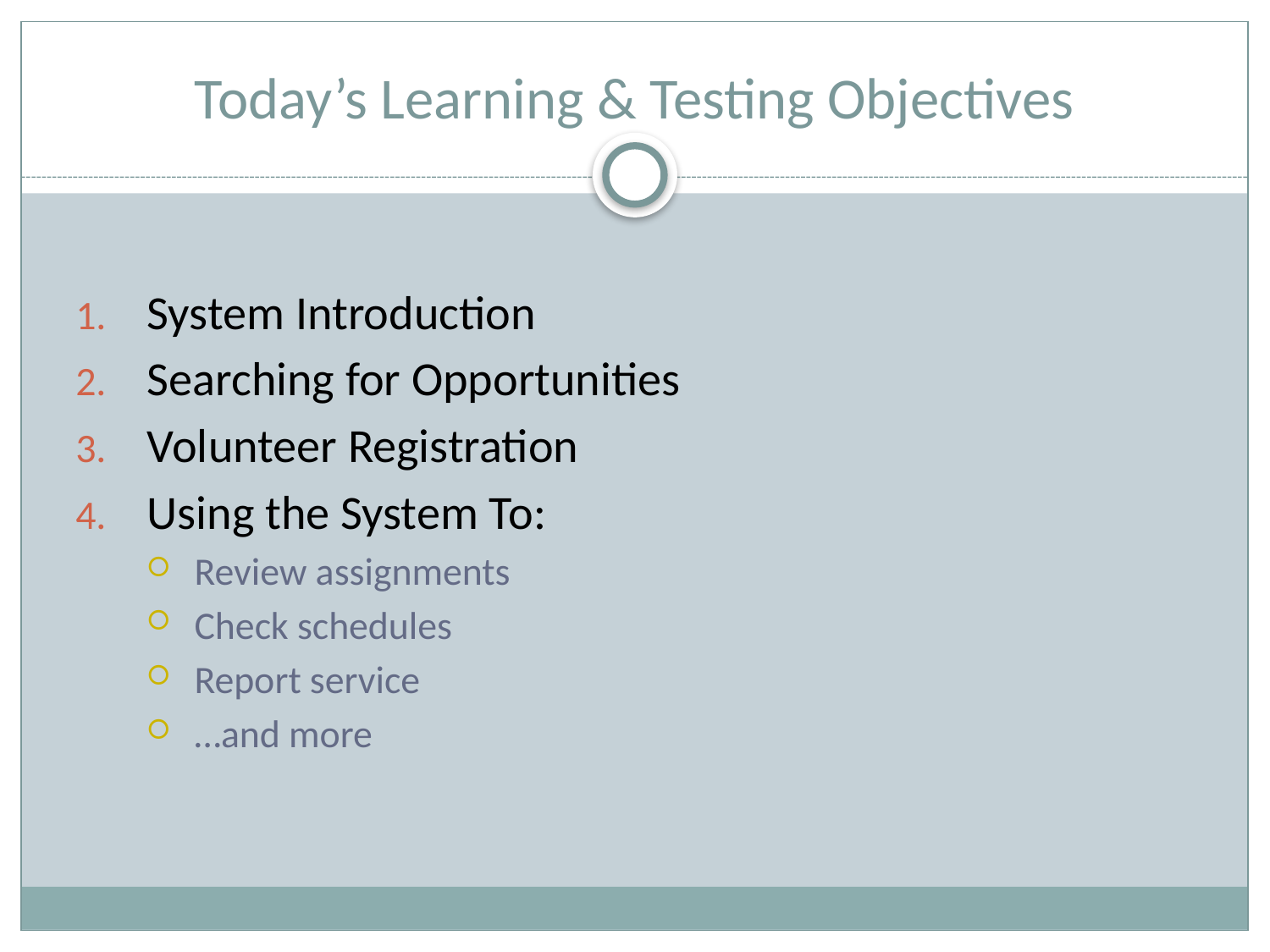

# Today’s Learning & Testing Objectives
System Introduction
Searching for Opportunities
Volunteer Registration
Using the System To:
Review assignments
Check schedules
Report service
…and more